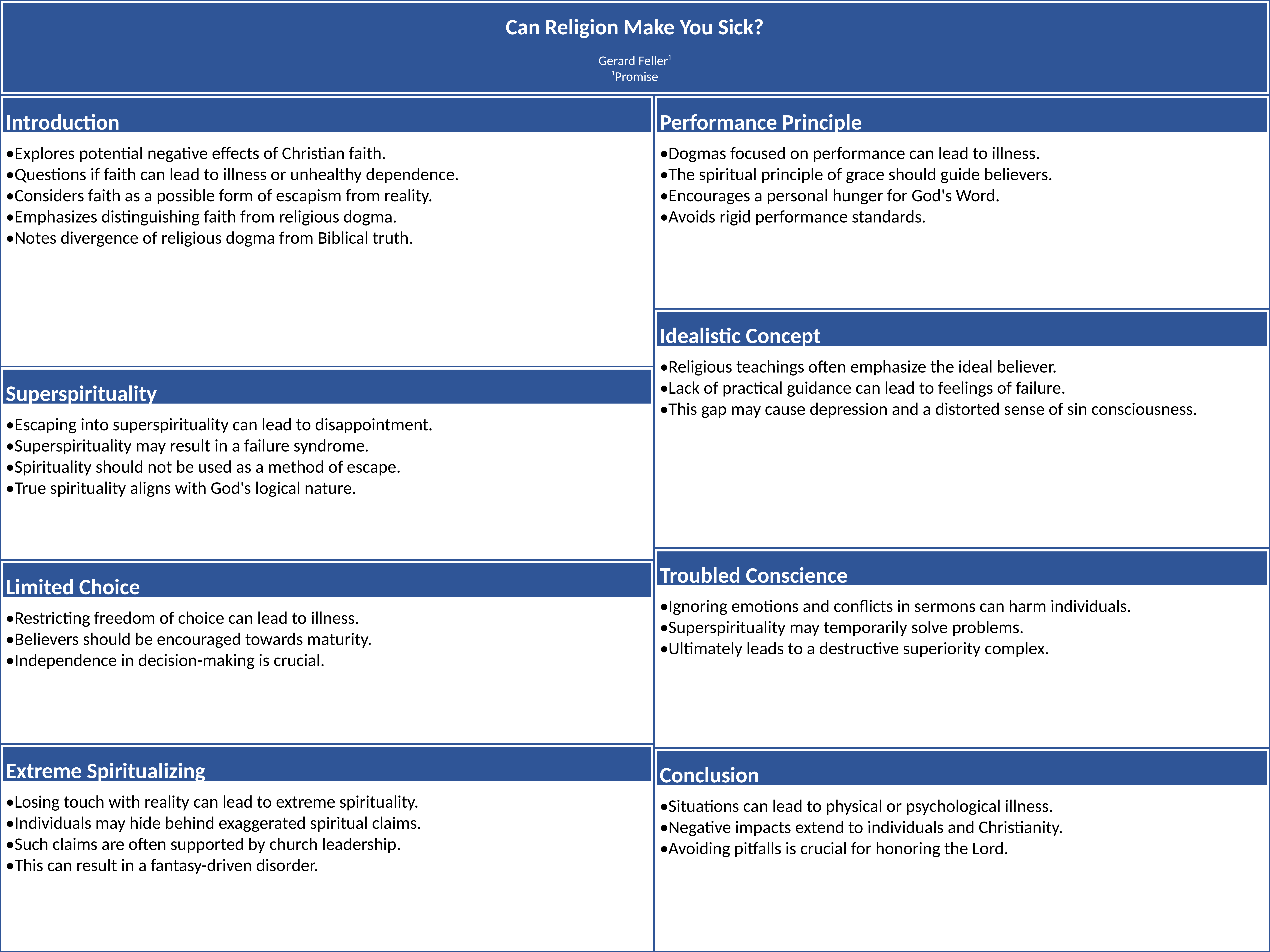

Can Religion Make You Sick?

Gerard Feller¹
¹Promise

Introduction

Performance Principle

•Explores potential negative effects of Christian faith.
•Questions if faith can lead to illness or unhealthy dependence.
•Considers faith as a possible form of escapism from reality.
•Emphasizes distinguishing faith from religious dogma.
•Notes divergence of religious dogma from Biblical truth.

•Dogmas focused on performance can lead to illness.
•The spiritual principle of grace should guide believers.
•Encourages a personal hunger for God's Word.
•Avoids rigid performance standards.

Idealistic Concept

•Religious teachings often emphasize the ideal believer.
•Lack of practical guidance can lead to feelings of failure.
•This gap may cause depression and a distorted sense of sin consciousness.

Superspirituality

•Escaping into superspirituality can lead to disappointment.
•Superspirituality may result in a failure syndrome.
•Spirituality should not be used as a method of escape.
•True spirituality aligns with God's logical nature.

Troubled Conscience

Limited Choice

•Ignoring emotions and conflicts in sermons can harm individuals.
•Superspirituality may temporarily solve problems.
•Ultimately leads to a destructive superiority complex.

•Restricting freedom of choice can lead to illness.
•Believers should be encouraged towards maturity.
•Independence in decision-making is crucial.

Extreme Spiritualizing

Conclusion

•Losing touch with reality can lead to extreme spirituality.
•Individuals may hide behind exaggerated spiritual claims.
•Such claims are often supported by church leadership.
•This can result in a fantasy-driven disorder.

•Situations can lead to physical or psychological illness.
•Negative impacts extend to individuals and Christianity.
•Avoiding pitfalls is crucial for honoring the Lord.